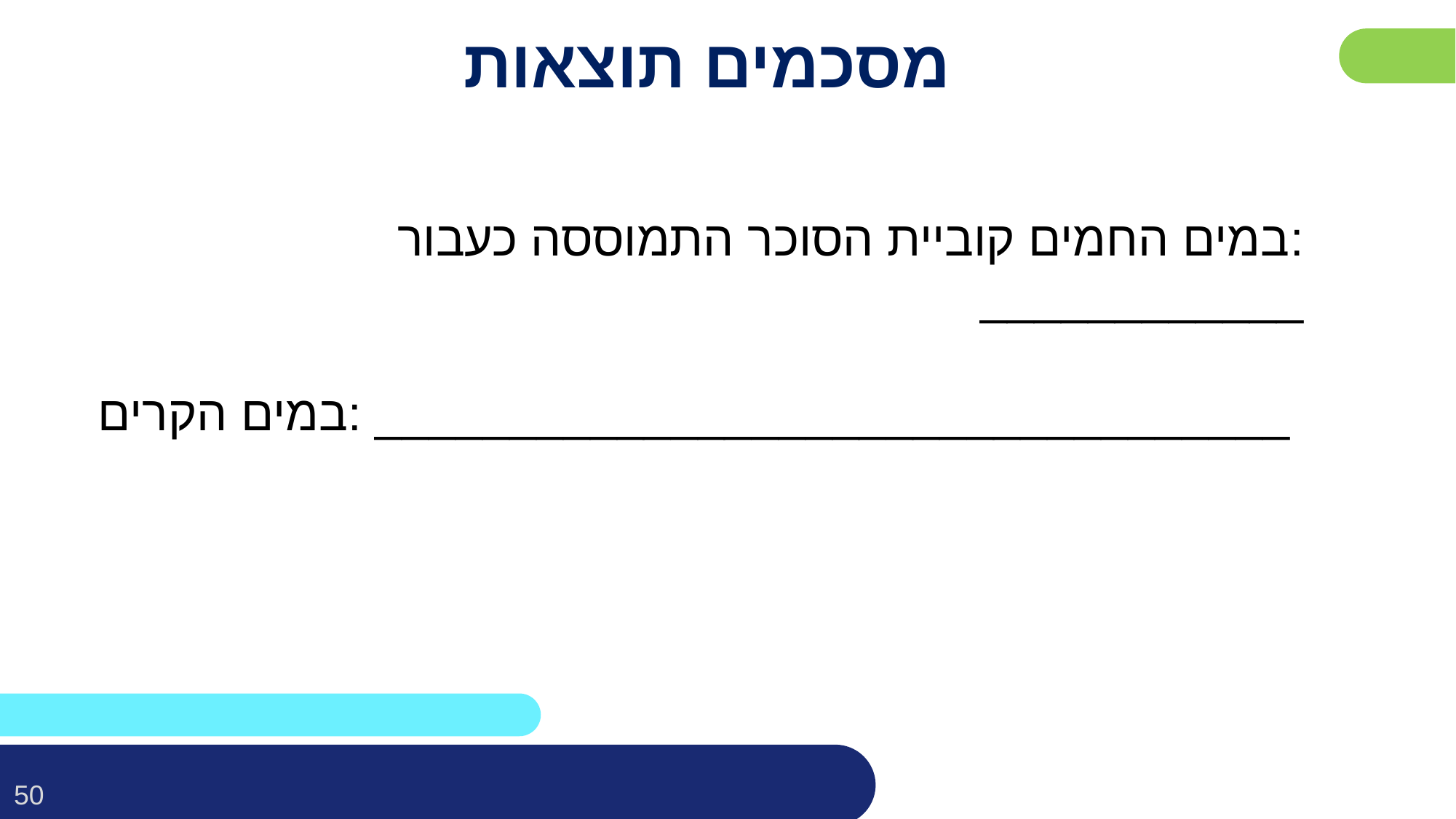

# מסכמים תוצאות
במים החמים קוביית הסוכר התמוססה כעבור: ____________

במים הקרים: __________________________________